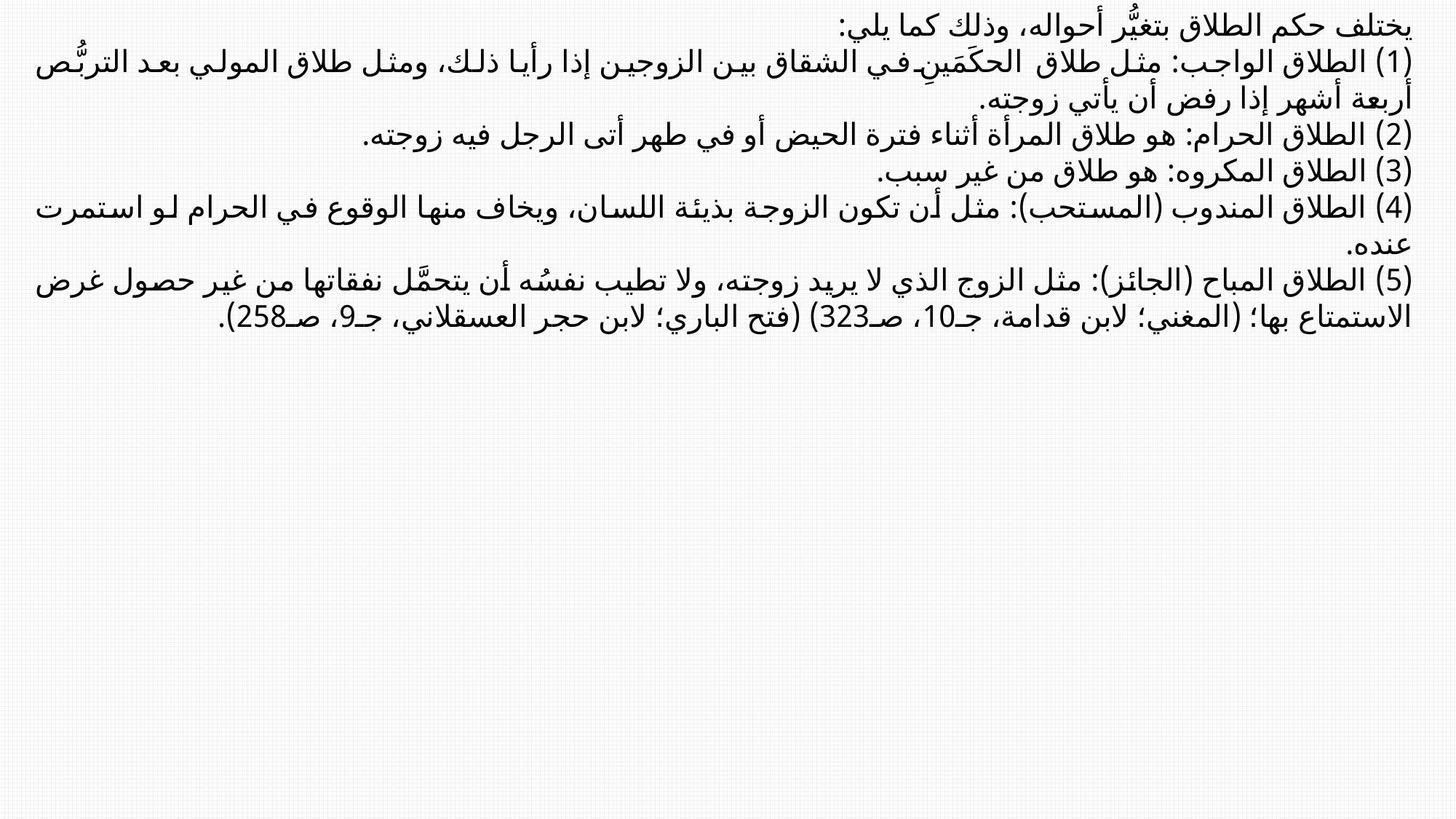

يختلف حكم الطلاق بتغيُّر أحواله، وذلك كما يلي:
(1) الطلاق الواجب: مثل طلاق الحكَمَينِ في الشقاق بين الزوجين إذا رأيا ذلك، ومثل طلاق المولي بعد التربُّص أربعة أشهر إذا رفض أن يأتي زوجته.
(2) الطلاق الحرام: هو طلاق المرأة أثناء فترة الحيض أو في طهر أتى الرجل فيه زوجته.
(3) الطلاق المكروه: هو طلاق من غير سبب.
(4) الطلاق المندوب (المستحب): مثل أن تكون الزوجة بذيئة اللسان، ويخاف منها الوقوع في الحرام لو استمرت عنده.
(5) الطلاق المباح (الجائز): مثل الزوج الذي لا يريد زوجته، ولا تطيب نفسُه أن يتحمَّل نفقاتها من غير حصول غرض الاستمتاع بها؛ (المغني؛ لابن قدامة، جـ10، صـ323) (فتح الباري؛ لابن حجر العسقلاني، جـ9، صـ258).